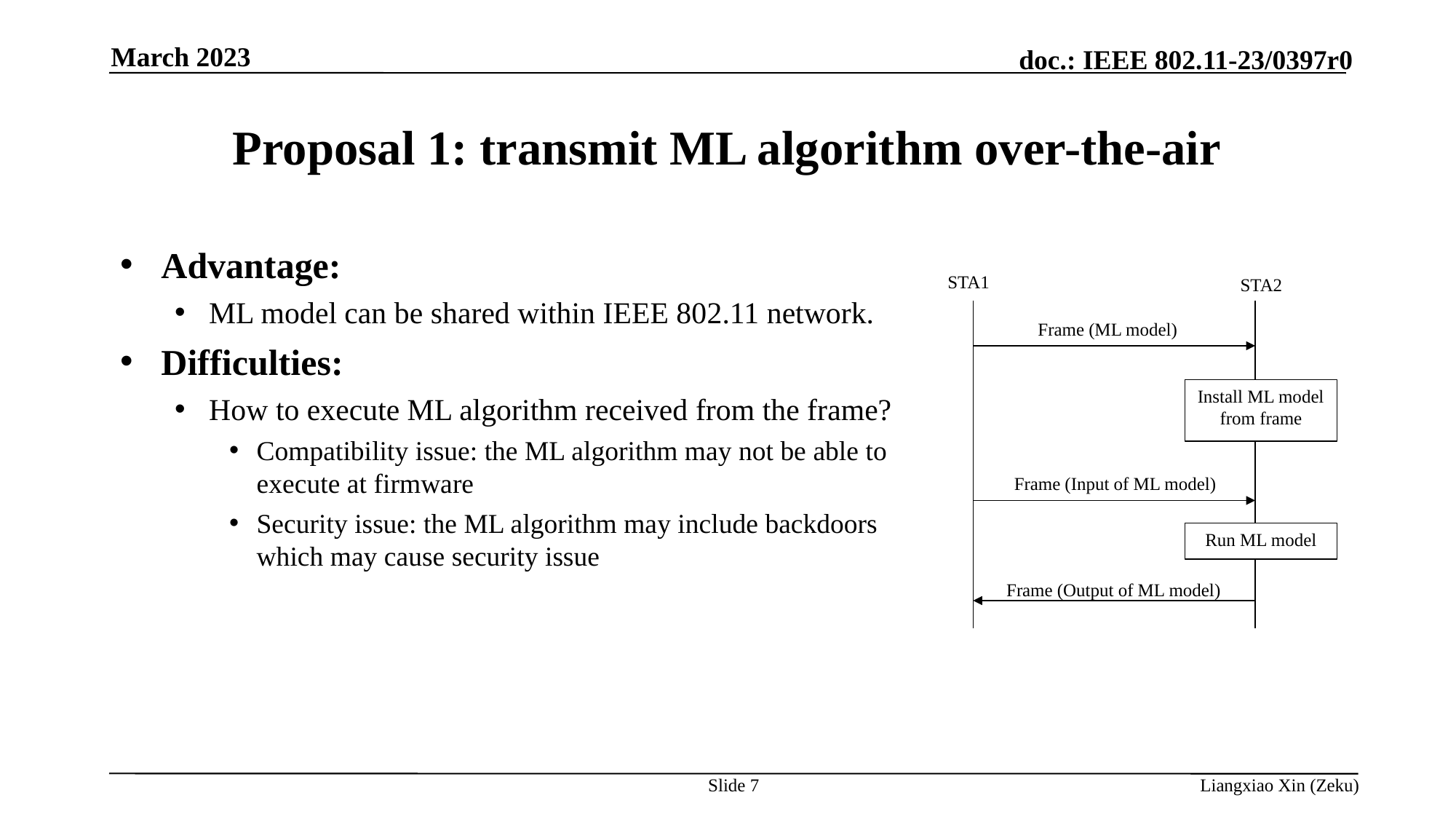

March 2023
# Proposal 1: transmit ML algorithm over-the-air
Advantage:
ML model can be shared within IEEE 802.11 network.
Difficulties:
How to execute ML algorithm received from the frame?
Compatibility issue: the ML algorithm may not be able to execute at firmware
Security issue: the ML algorithm may include backdoors which may cause security issue

STA1
STA2
Frame (ML model)
Install ML model from frame
Frame (Input of ML model)
Run ML model
Frame (Output of ML model)
Slide 7
Liangxiao Xin (Zeku)